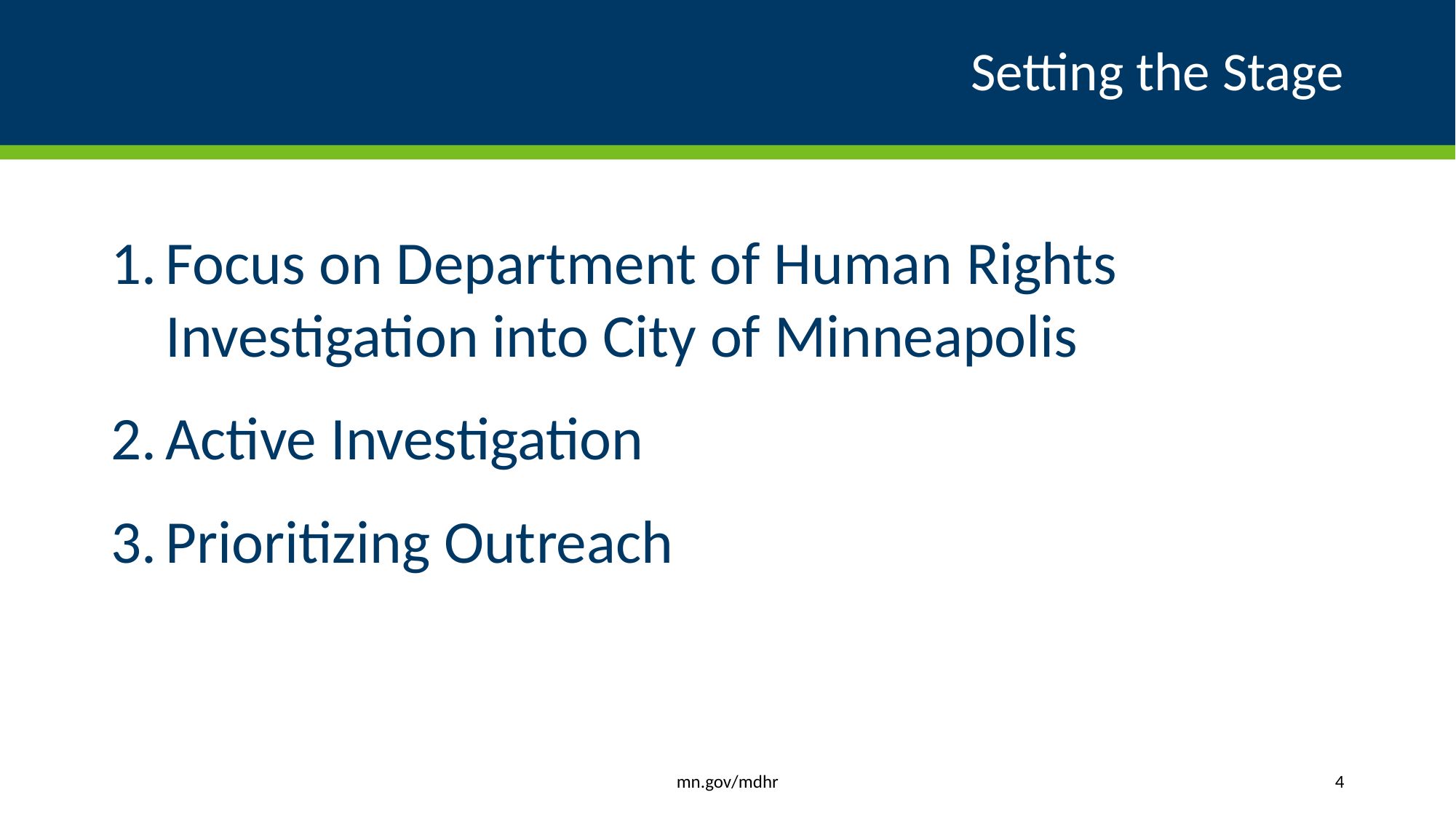

# Setting the Stage
Focus on Department of Human Rights Investigation into City of Minneapolis
Active Investigation
Prioritizing Outreach
mn.gov/mdhr
4